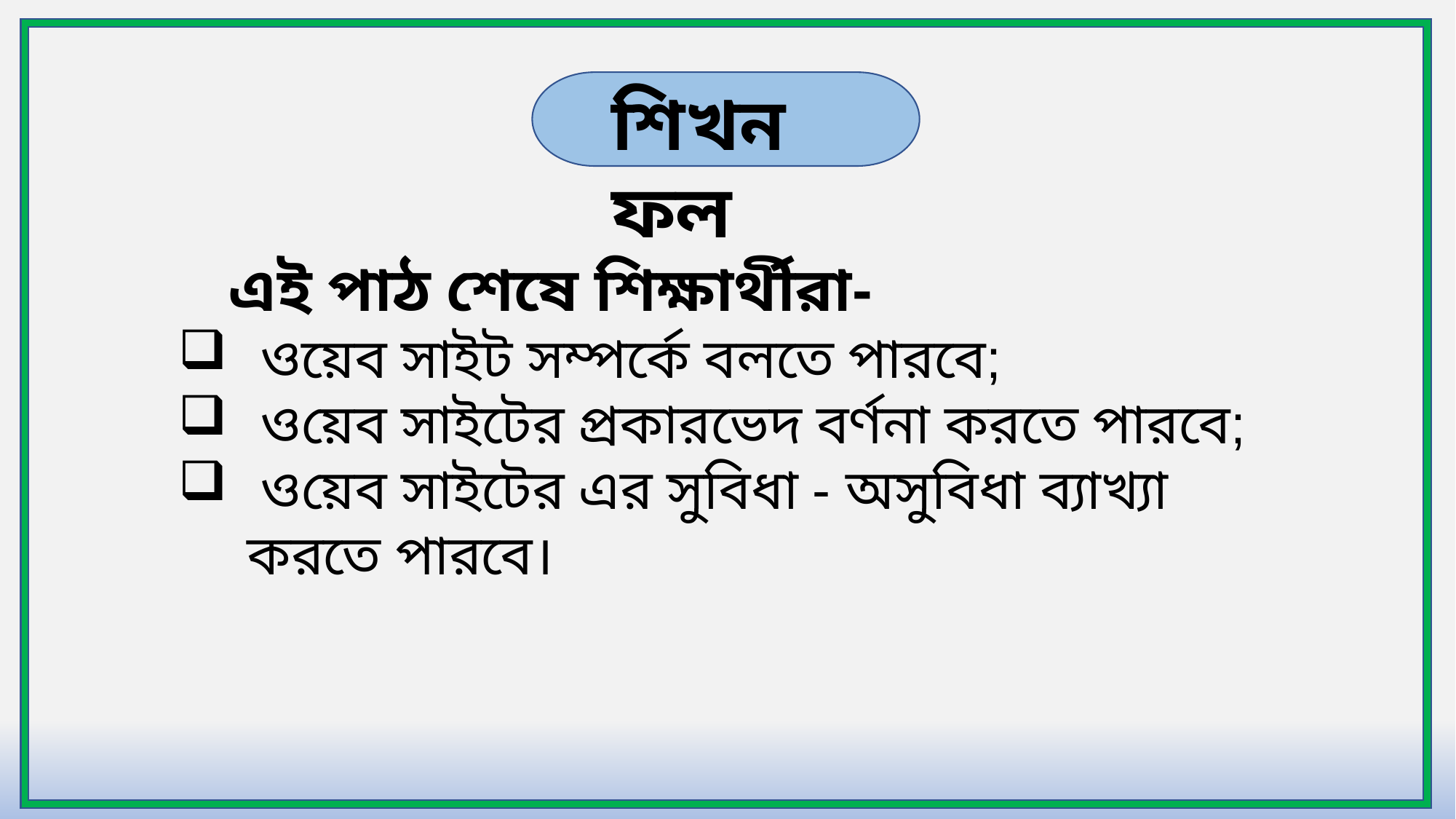

শিখনফল
    এই পাঠ শেষে শিক্ষার্থীরা-
 ওয়েব সাইট সম্পর্কে বলতে পারবে;
 ওয়েব সাইটের প্রকারভেদ বর্ণনা করতে পারবে;
 ওয়েব সাইটের এর সুবিধা - অসুবিধা ব্যাখ্যা করতে পারবে।